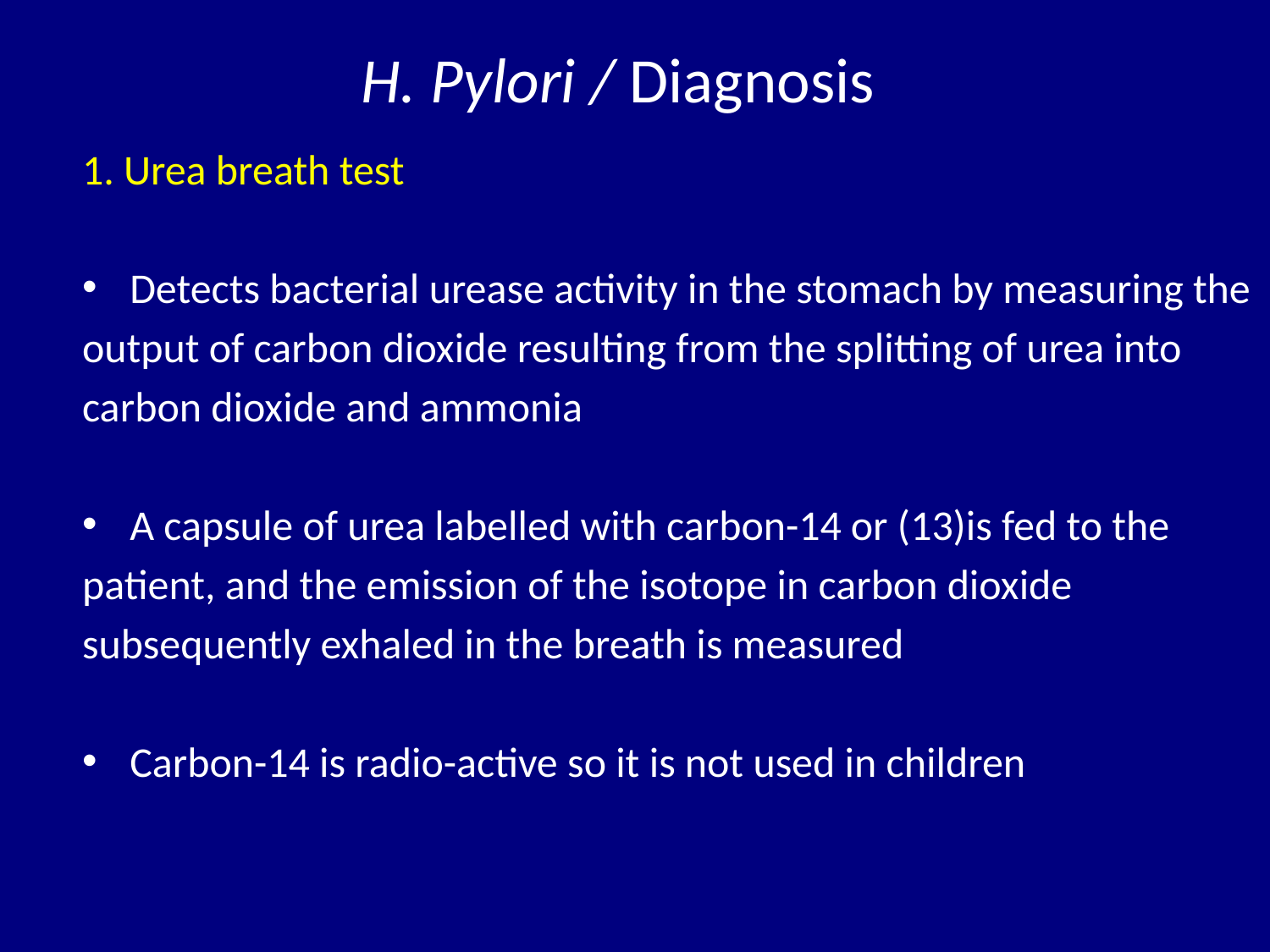

# H. Pylori / Diagnosis
1. Urea breath test

Detects bacterial urease activity in the stomach by measuring the
output of carbon dioxide resulting from the splitting of urea into
carbon dioxide and ammonia

A capsule of urea labelled with carbon-14 or (13)is fed to the
patient, and the emission of the isotope in carbon dioxide
subsequently exhaled in the breath is measured

Carbon-14 is radio-active so it is not used in children